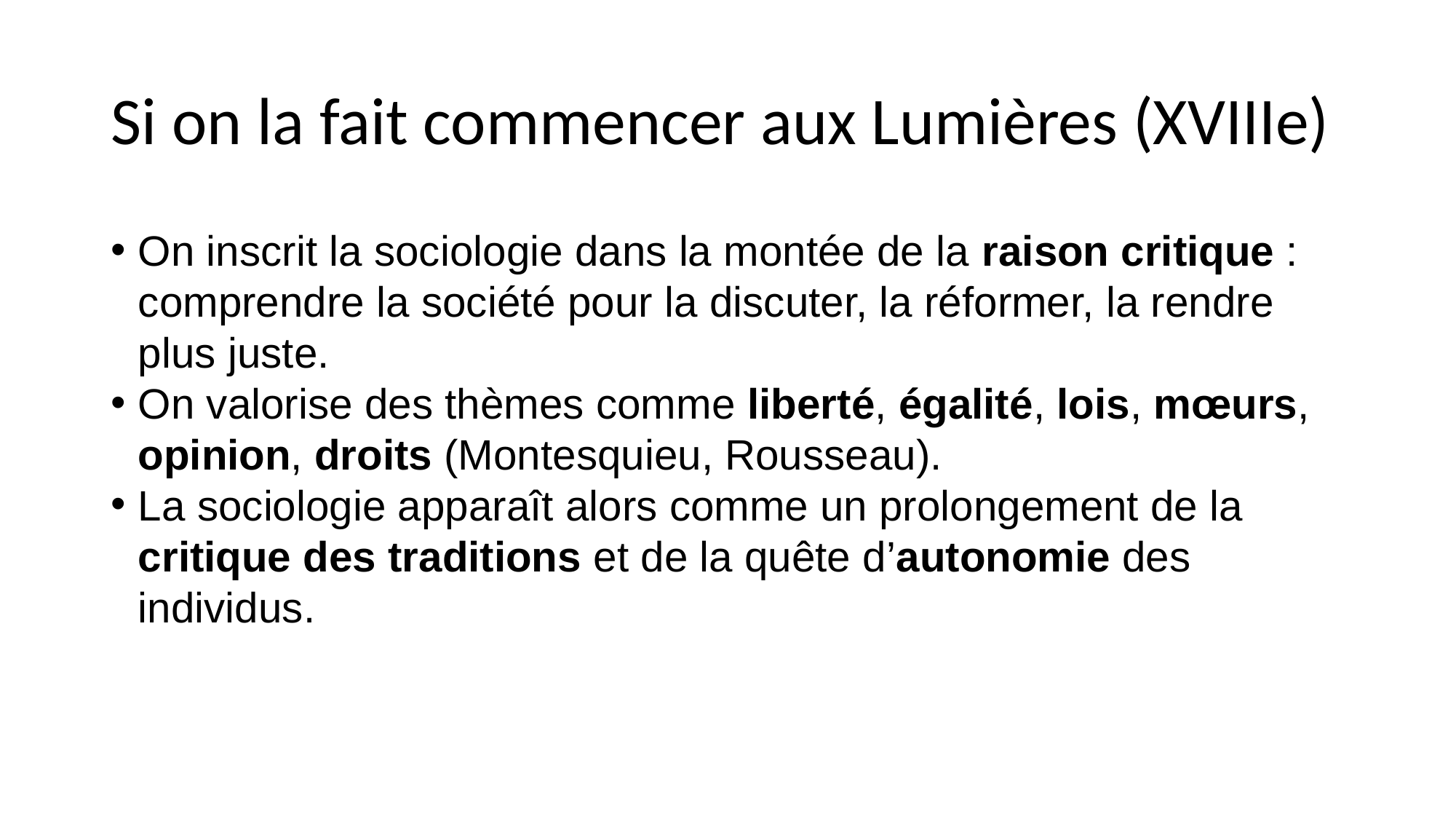

# Si on la fait commencer aux Lumières (XVIIIe)
On inscrit la sociologie dans la montée de la raison critique : comprendre la société pour la discuter, la réformer, la rendre plus juste.
On valorise des thèmes comme liberté, égalité, lois, mœurs, opinion, droits (Montesquieu, Rousseau).
La sociologie apparaît alors comme un prolongement de la critique des traditions et de la quête d’autonomie des individus.